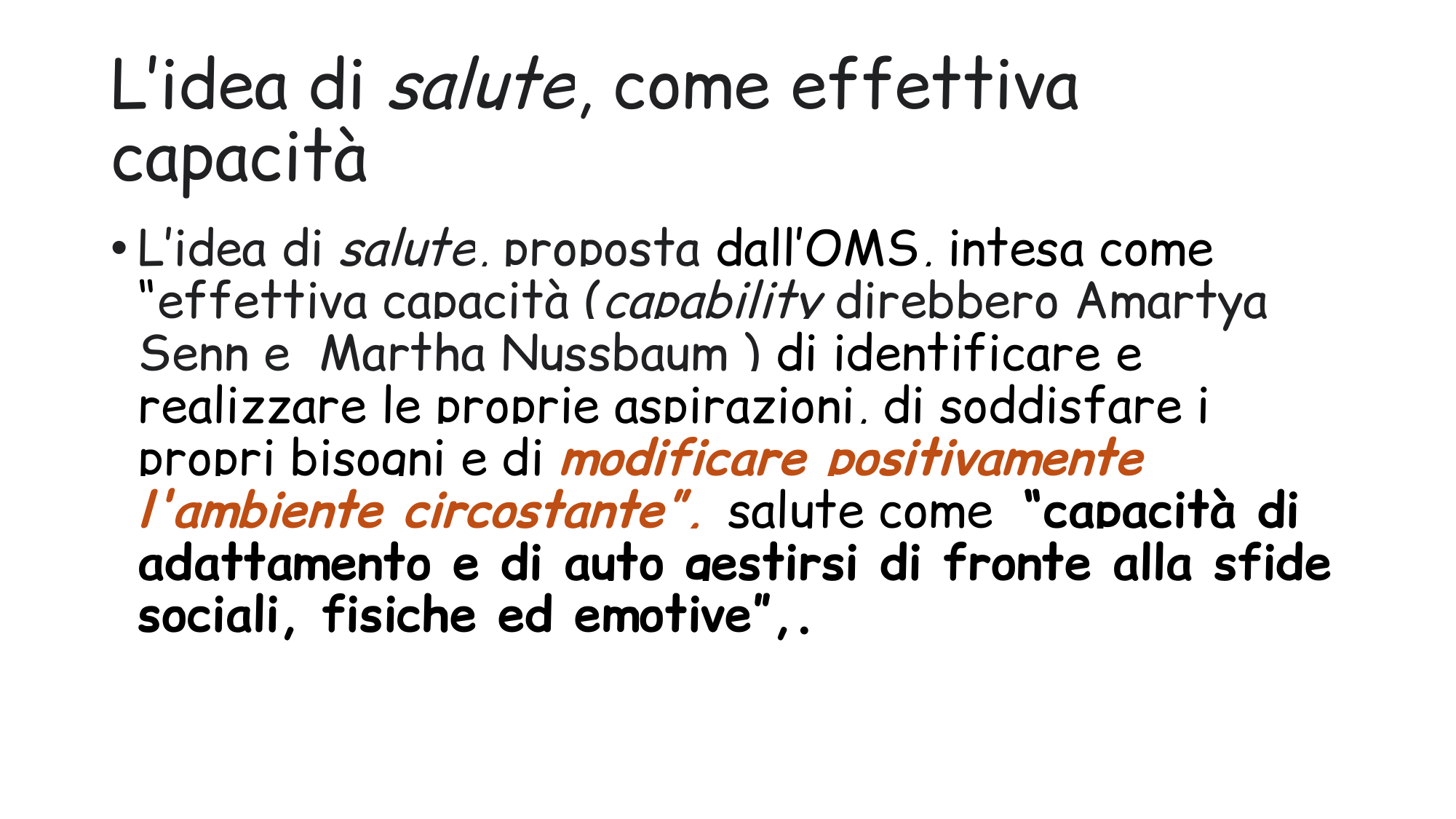

# L’idea di salute, come effettiva capacità
L’idea di salute, proposta dall’OMS, intesa come “effettiva capacità (capability direbbero Amartya Senn e  Martha Nussbaum ) di identificare e realizzare le proprie aspirazioni, di soddisfare i propri bisogni e di modificare positivamente l'ambiente circostante”, salute come  “capacità di adattamento e di auto gestirsi di fronte alla sfide sociali, fisiche ed emotive”,.